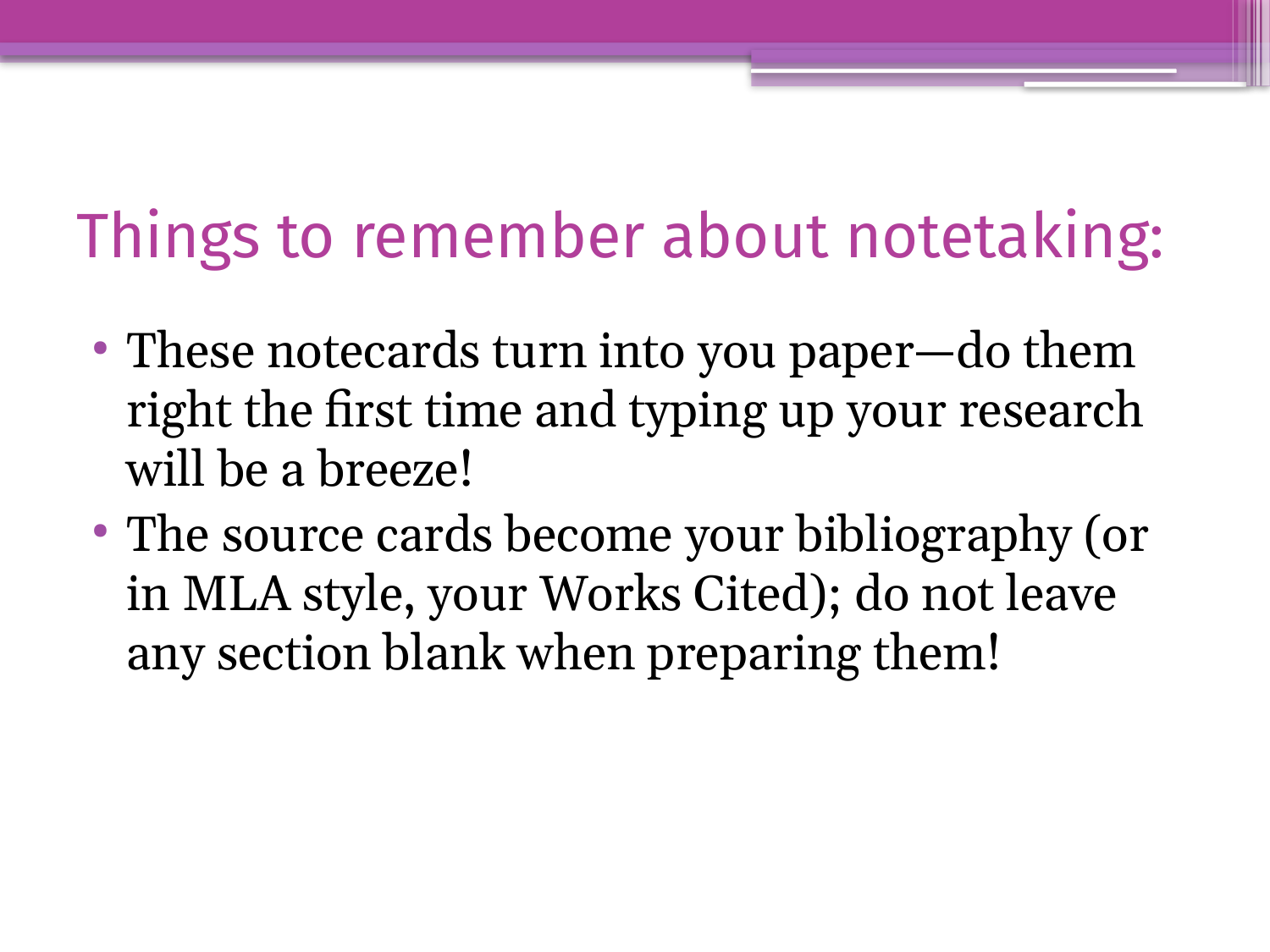

# Things to remember about notetaking:
These notecards turn into you paper—do them right the first time and typing up your research will be a breeze!
The source cards become your bibliography (or in MLA style, your Works Cited); do not leave any section blank when preparing them!